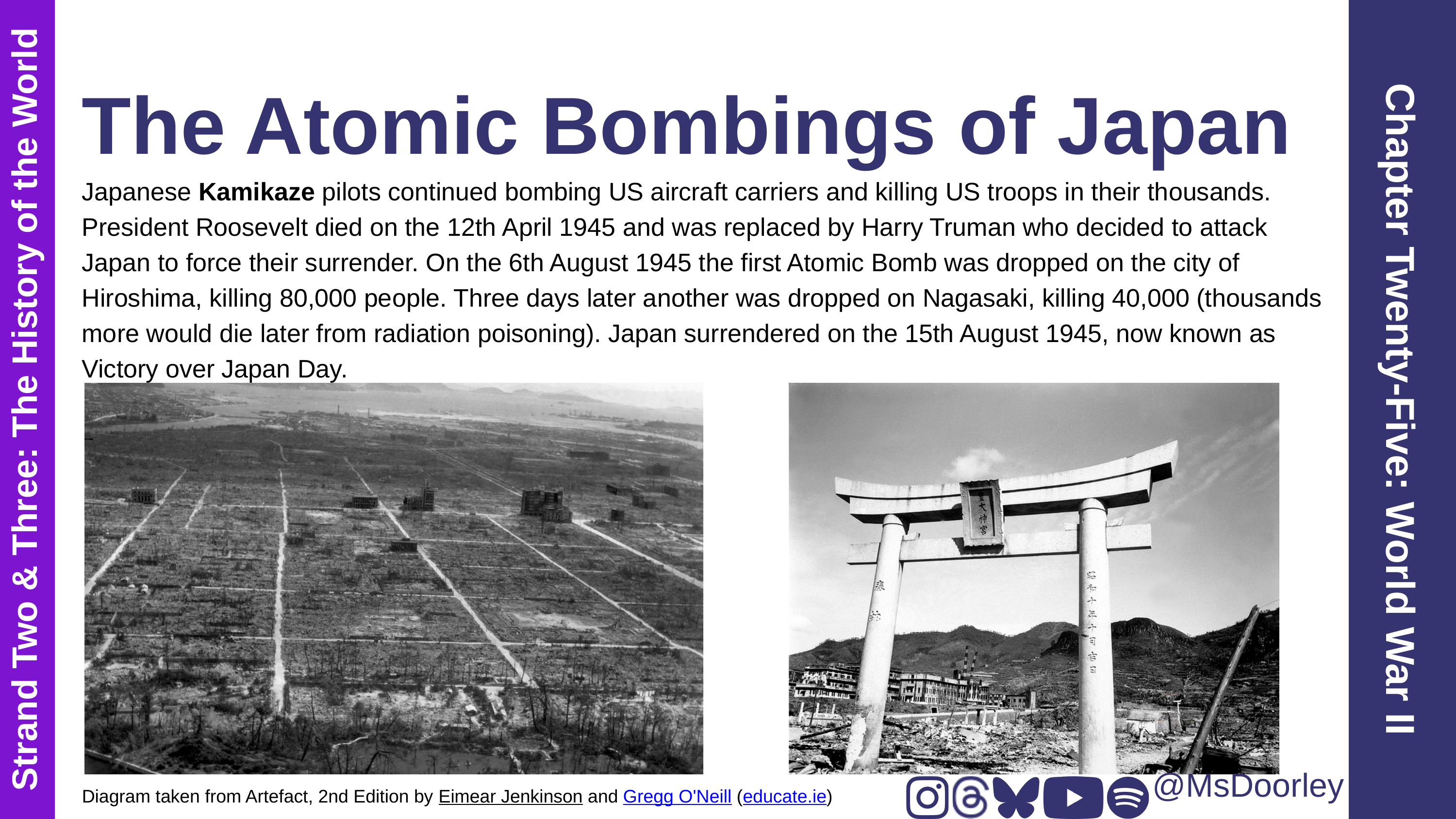

The Atomic Bombings of Japan
Japanese Kamikaze pilots continued bombing US aircraft carriers and killing US troops in their thousands. President Roosevelt died on the 12th April 1945 and was replaced by Harry Truman who decided to attack Japan to force their surrender. On the 6th August 1945 the first Atomic Bomb was dropped on the city of Hiroshima, killing 80,000 people. Three days later another was dropped on Nagasaki, killing 40,000 (thousands more would die later from radiation poisoning). Japan surrendered on the 15th August 1945, now known as Victory over Japan Day.
Chapter Twenty-Five: World War II
Strand Two & Three: The History of the World

@MsDoorley
Diagram taken from Artefact, 2nd Edition by Eimear Jenkinson and Gregg O'Neill (educate.ie)